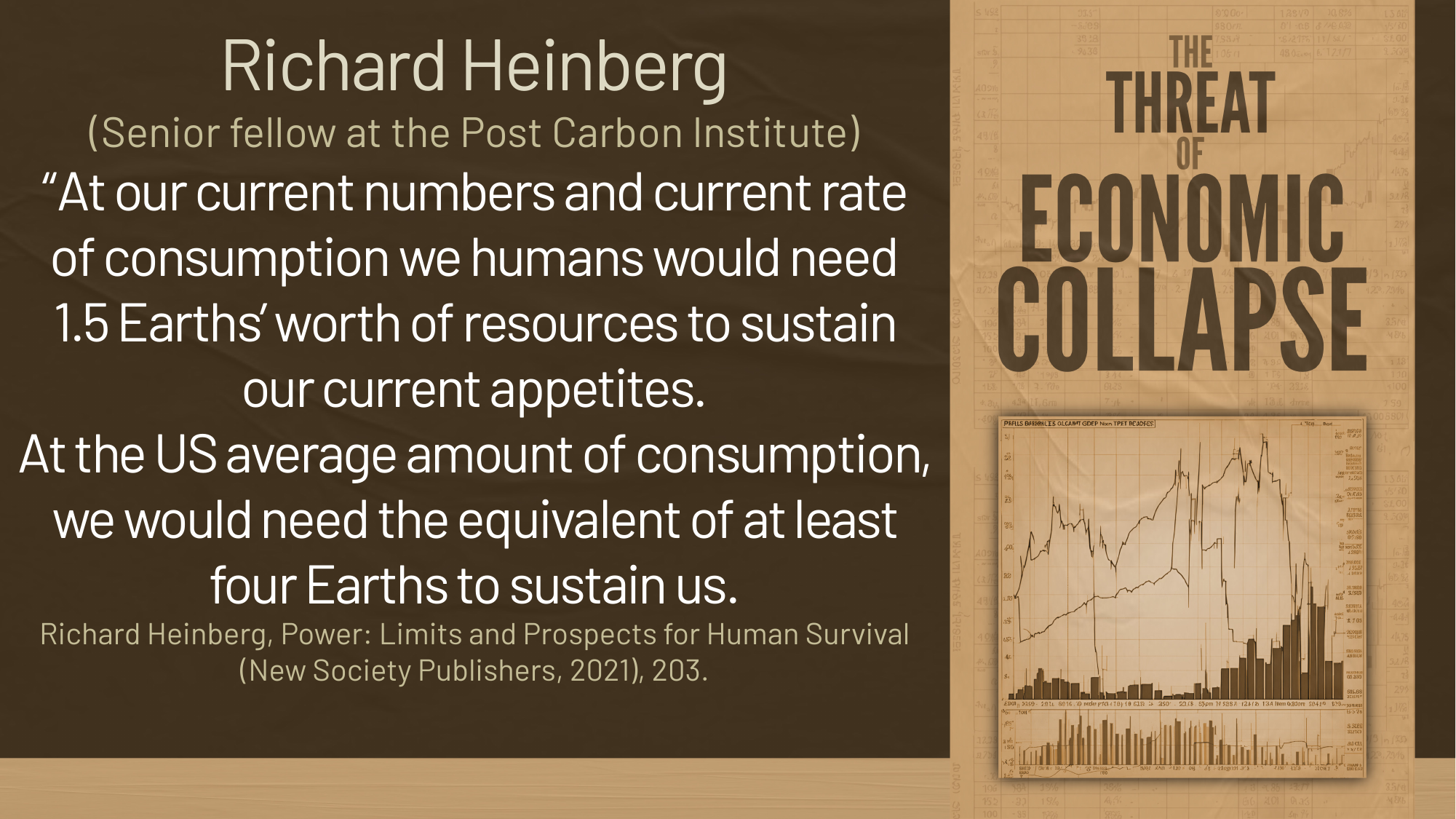

Richard Heinberg
(Senior fellow at the Post Carbon Institute)
“At our current numbers and current rate of consumption we humans would need
1.5 Earths’ worth of resources to sustain our current appetites.
At the US average amount of consumption, we would need the equivalent of at least four Earths to sustain us.
Richard Heinberg, Power: Limits and Prospects for Human Survival (New Society Publishers, 2021), 203.